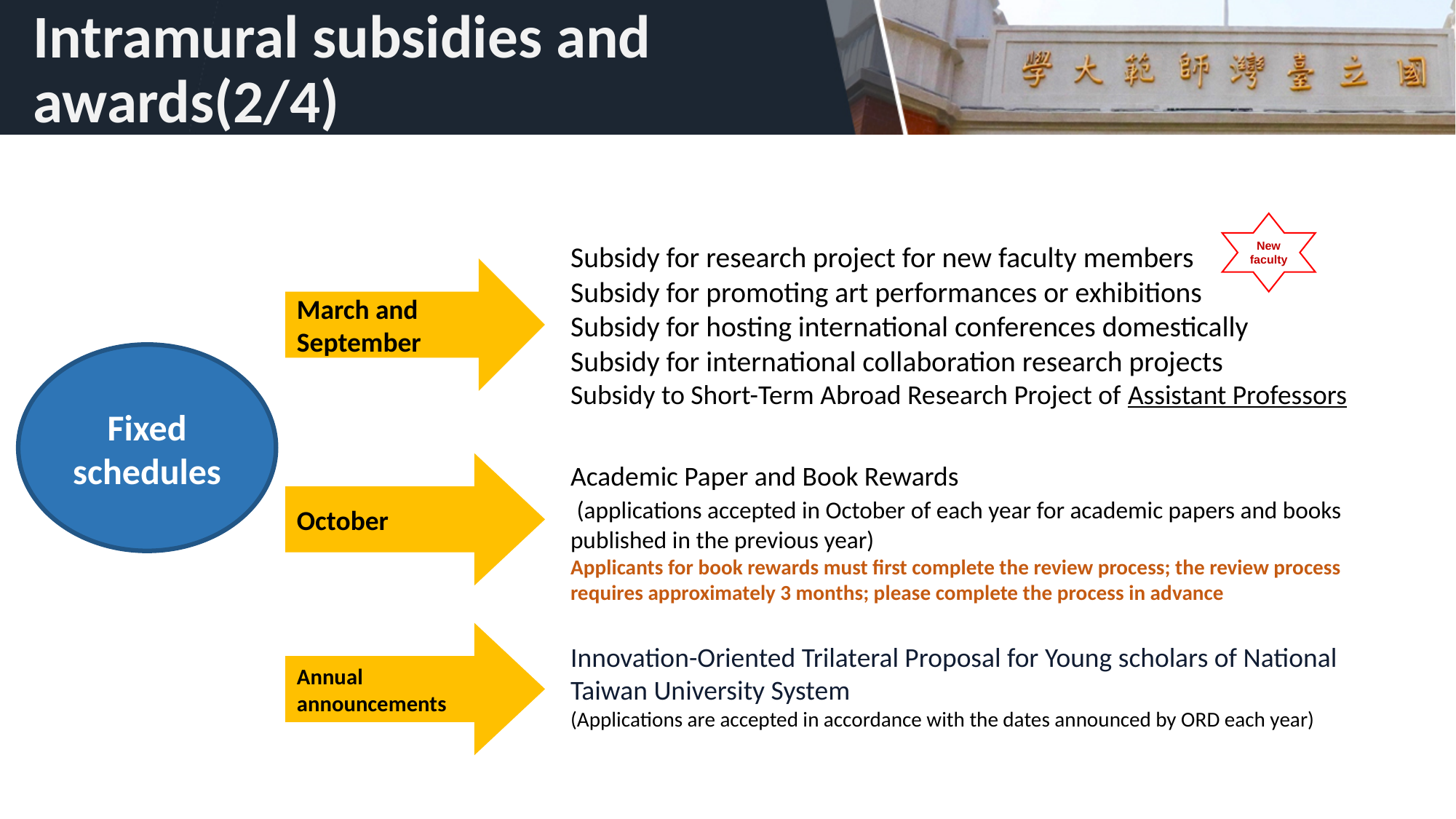

# Intramural subsidies and awards(2/4)
New faculty
Subsidy for research project for new faculty members
Subsidy for promoting art performances or exhibitions
Subsidy for hosting international conferences domestically
Subsidy for international collaboration research projects
Subsidy to Short-Term Abroad Research Project of Assistant Professors

March and September
Fixed schedules
Academic Paper and Book Rewards
 (applications accepted in October of each year for academic papers and books published in the previous year)
Applicants for book rewards must first complete the review process; the review process requires approximately 3 months; please complete the process in advance
October

Annual announcements
Innovation-Oriented Trilateral Proposal for Young scholars of National Taiwan University System
(Applications are accepted in accordance with the dates announced by ORD each year)